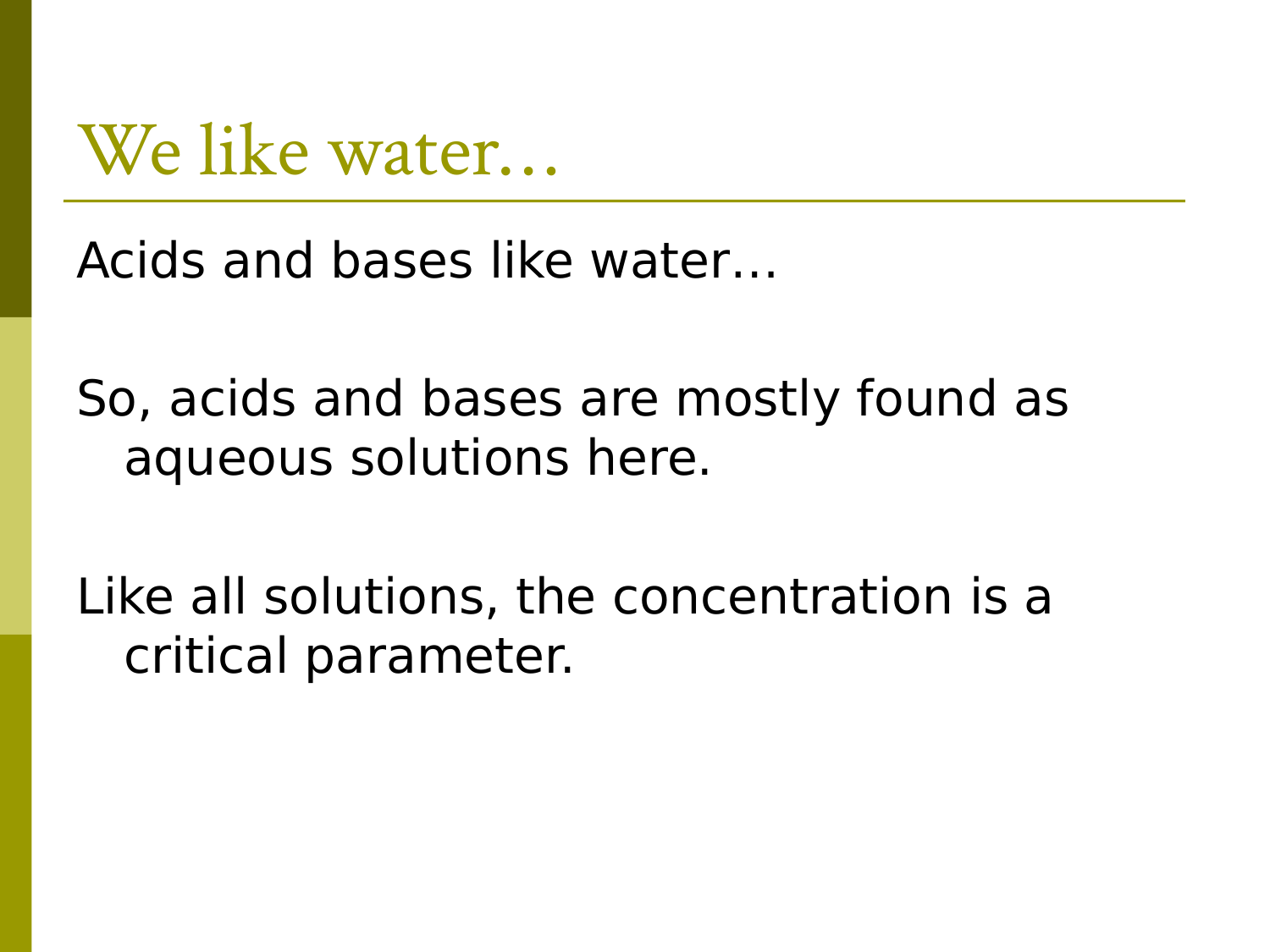

# We like water…
Acids and bases like water…

So, acids and bases are mostly found as aqueous solutions here.

Like all solutions, the concentration is a critical parameter.